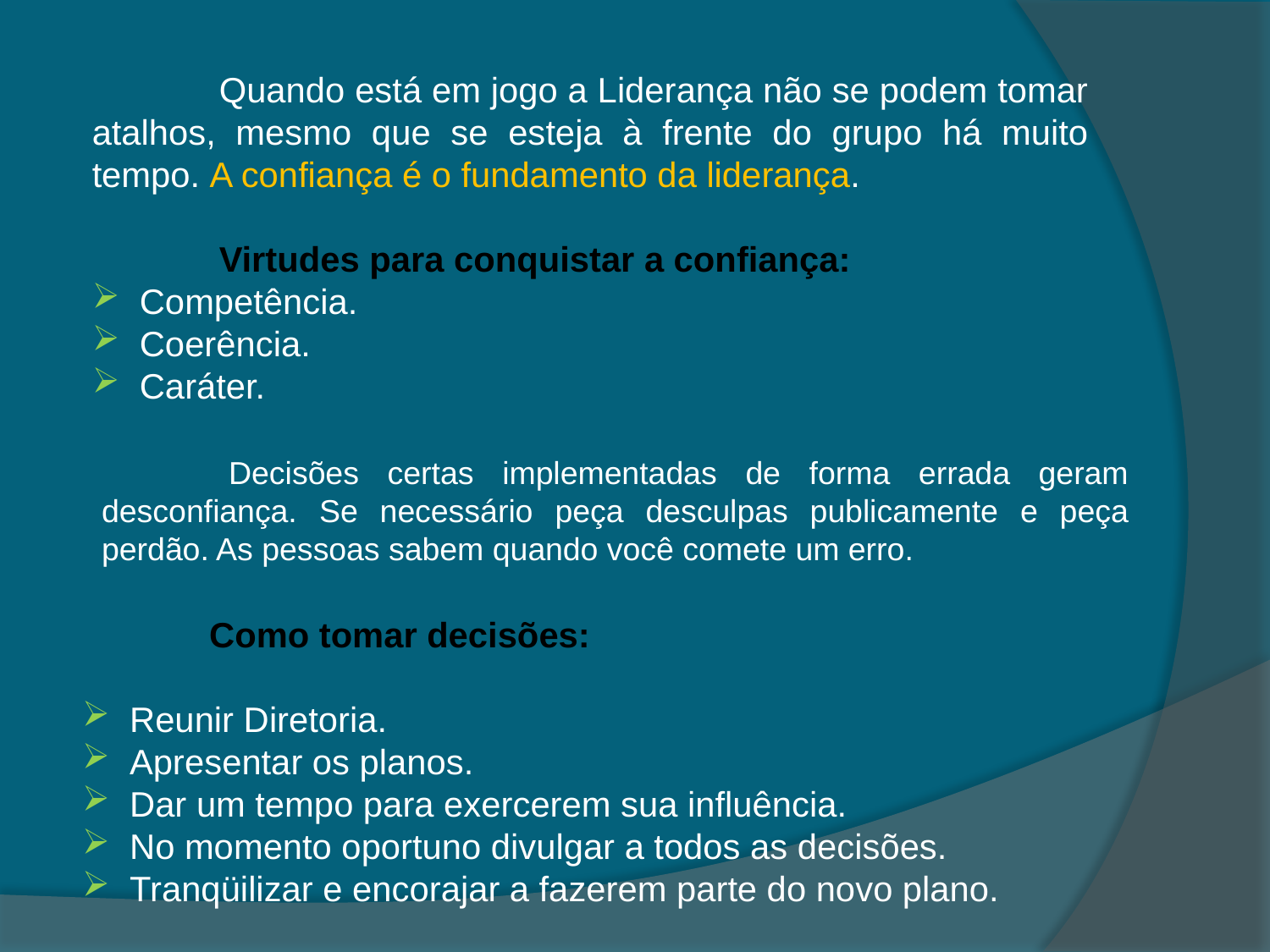

Quando está em jogo a Liderança não se podem tomar atalhos, mesmo que se esteja à frente do grupo há muito tempo. A confiança é o fundamento da liderança.

	Virtudes para conquistar a confiança:
  Competência.
  Coerência.
  Caráter.
	Decisões certas implementadas de forma errada geram desconfiança. Se necessário peça desculpas publicamente e peça perdão. As pessoas sabem quando você comete um erro.
	Como tomar decisões:

  Reunir Diretoria.
  Apresentar os planos.
  Dar um tempo para exercerem sua influência.
  No momento oportuno divulgar a todos as decisões.
  Tranqüilizar e encorajar a fazerem parte do novo plano.